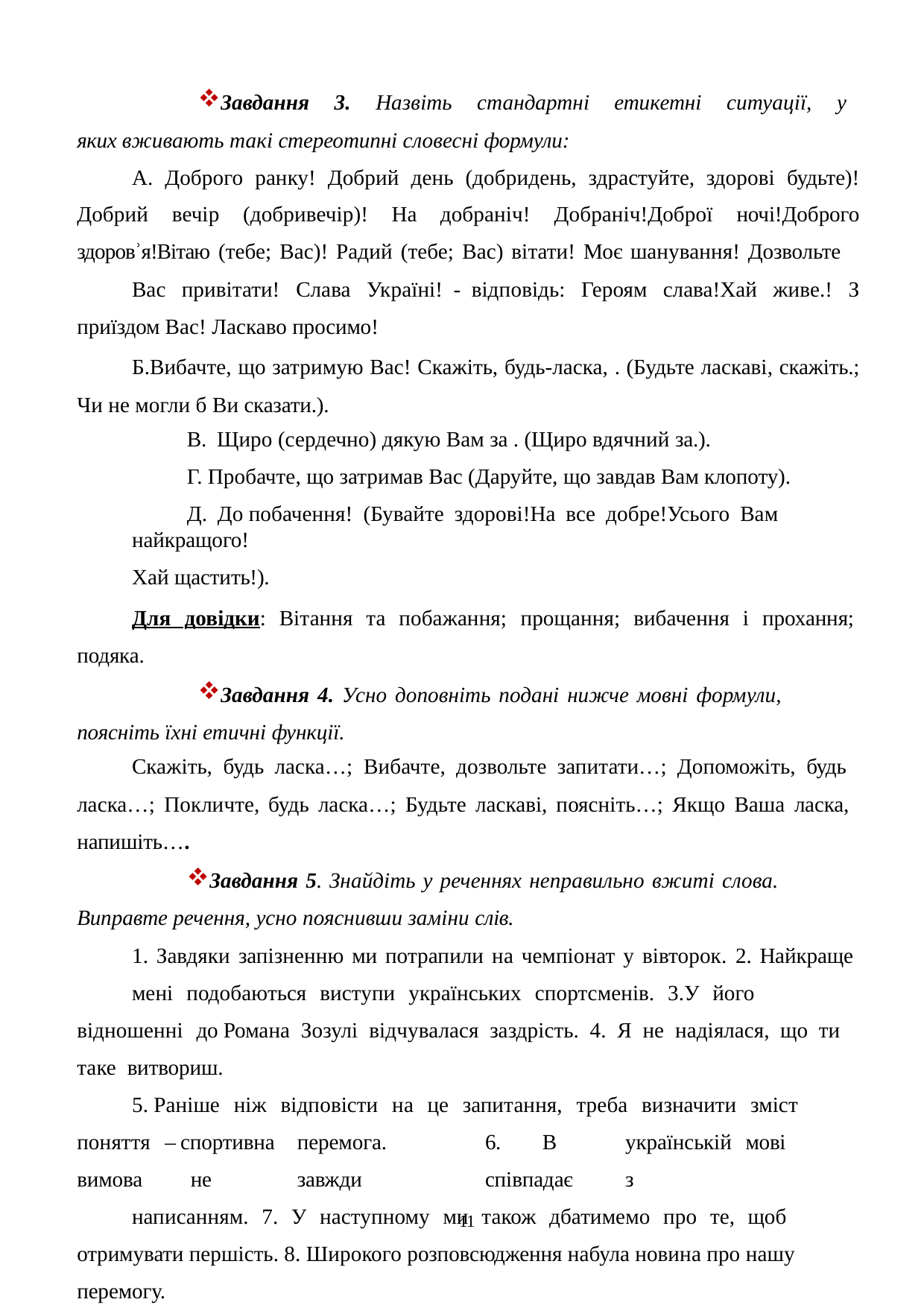

Завдання  3.  Назвіть  стандартні  етикетні  ситуації,  у  яких вживають такі стереотипні словесні формули:
А. Доброго ранку! Добрий день (добридень, здрастуйте, здорові будьте)! Добрий  вечір  (добривечір)!  На  добраніч!  Добраніч!Доброї  ночі!Доброго здоровʾя!Вітаю (тебе; Вас)! Радий (тебе; Вас) вітати! Моє шанування! Дозвольте
Вас привітати! Слава Україні! - відповідь: Героям слава!Хай живе.! З приїздом Вас! Ласкаво просимо!
Б.Вибачте, що затримую Вас! Скажіть, будь-ласка, . (Будьте ласкаві, скажіть.; Чи не могли б Ви сказати.).
В. Щиро (сердечно) дякую Вам за . (Щиро вдячний за.).
Г. Пробачте, що затримав Вас (Даруйте, що завдав Вам клопоту).
Д. До побачення! (Бувайте здорові!На все добре!Усього Вам найкращого!
Хай щастить!).
Для  довідки:  Вітання  та  побажання;  прощання;  вибачення  і  прохання; подяка.
Завдання 4. Усно доповніть подані нижче мовні формули, поясніть їхні етичні функції.
Скажіть, будь ласка…; Вибачте, дозвольте запитати…; Допоможіть, будь
ласка…; Покличте, будь ласка…; Будьте ласкаві, поясніть…; Якщо Ваша ласка, напишіть….
Завдання 5. Знайдіть у реченнях неправильно вжиті слова. Виправте речення, усно пояснивши заміни слів.
1. Завдяки запізненню ми потрапили на чемпіонат у вівторок. 2. Найкраще
мені  подобаються  виступи українських  спортсменів.  3.У його  відношенні  до Романа Зозулі відчувалася заздрість. 4. Я не надіялася, що ти таке витвориш.
5. Раніше  ніж  відповісти  на  це  запитання,  треба  визначити  зміст  поняття  – спортивна	перемога.	6.	В	українській	мові	вимова	не	завжди	співпадає	з
написанням.  7. У  наступному  ми  також дбатимемо  про  те, щоб отримувати першість. 8. Широкого розповсюдження набула новина про нашу перемогу.
11